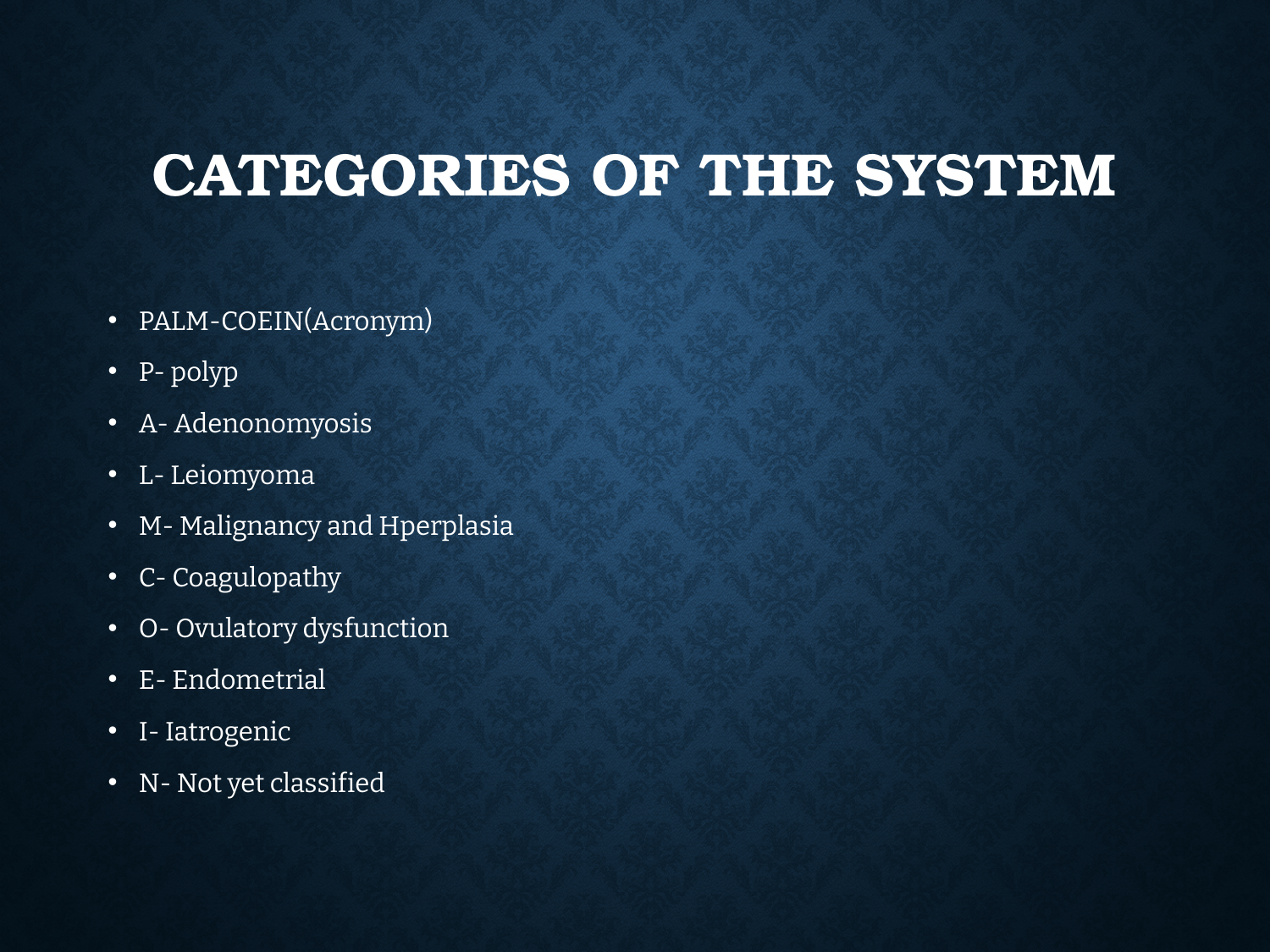

# Categories of the System
PALM-COEIN(Acronym)
P- polyp
A- Adenonomyosis
L- Leiomyoma
M- Malignancy and Hperplasia
C- Coagulopathy
O- Ovulatory dysfunction
E- Endometrial
I- Iatrogenic
N- Not yet classified